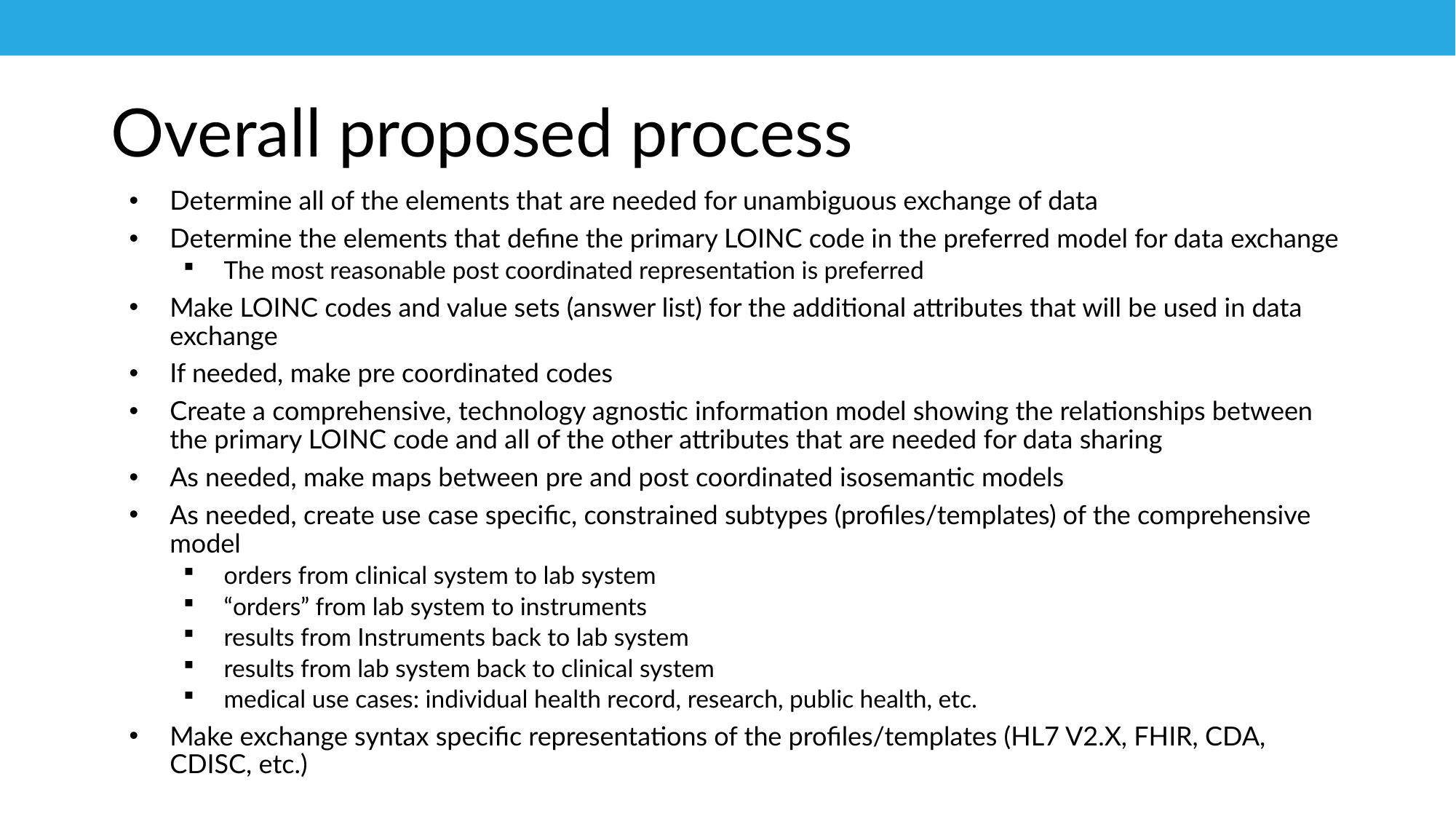

# Overall proposed process
Determine all of the elements that are needed for unambiguous exchange of data
Determine the elements that define the primary LOINC code in the preferred model for data exchange
The most reasonable post coordinated representation is preferred
Make LOINC codes and value sets (answer list) for the additional attributes that will be used in data exchange
If needed, make pre coordinated codes
Create a comprehensive, technology agnostic information model showing the relationships between the primary LOINC code and all of the other attributes that are needed for data sharing
As needed, make maps between pre and post coordinated isosemantic models
As needed, create use case specific, constrained subtypes (profiles/templates) of the comprehensive model
orders from clinical system to lab system
“orders” from lab system to instruments
results from Instruments back to lab system
results from lab system back to clinical system
medical use cases: individual health record, research, public health, etc.
Make exchange syntax specific representations of the profiles/templates (HL7 V2.X, FHIR, CDA, CDISC, etc.)